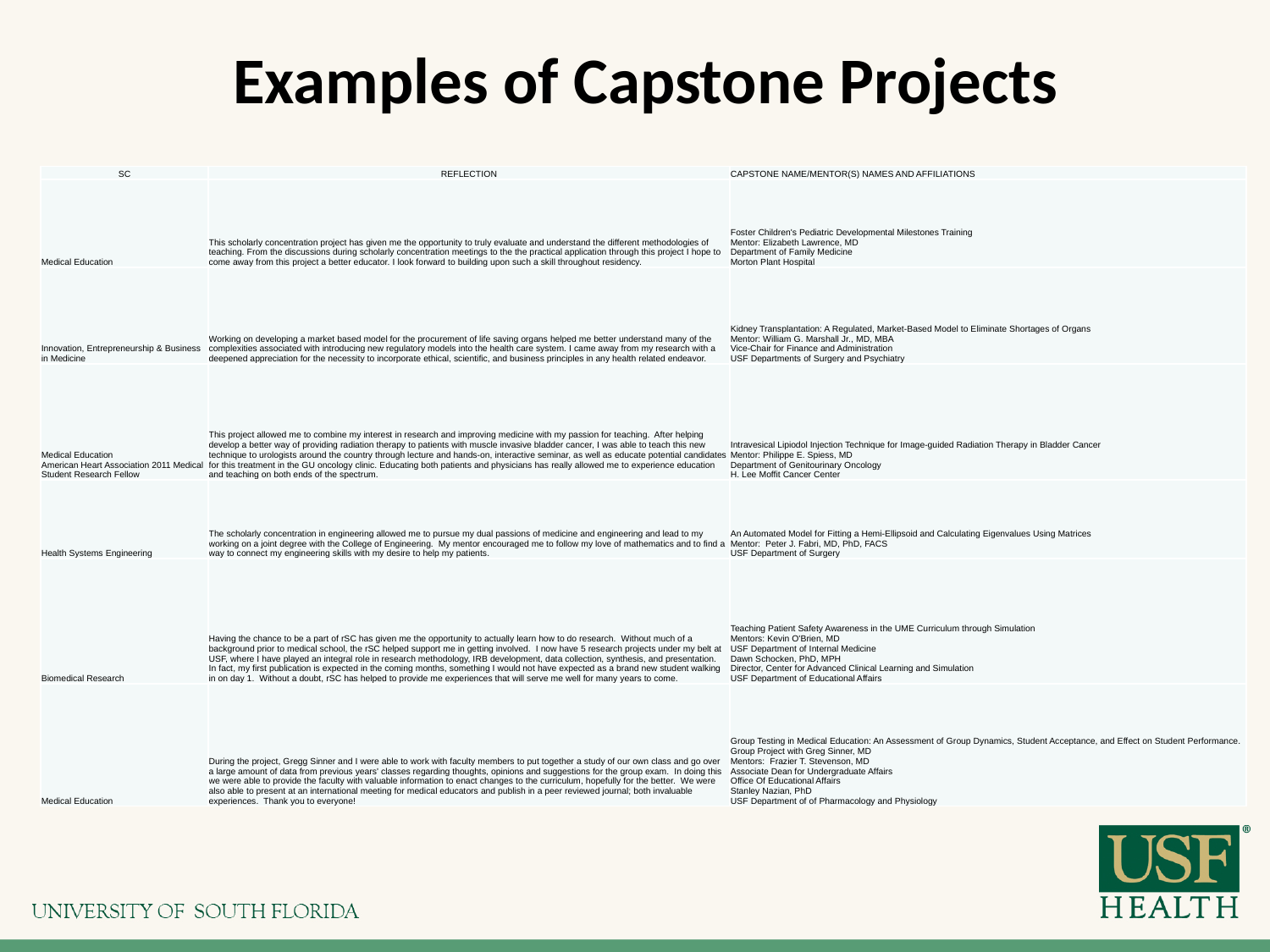

# Examples of Capstone Projects
| SC | REFLECTION | CAPSTONE NAME/MENTOR(S) NAMES AND AFFILIATIONS |
| --- | --- | --- |
| Medical Education | This scholarly concentration project has given me the opportunity to truly evaluate and understand the different methodologies of teaching. From the discussions during scholarly concentration meetings to the the practical application through this project I hope to come away from this project a better educator. I look forward to building upon such a skill throughout residency. | Foster Children's Pediatric Developmental Milestones Training Mentor: Elizabeth Lawrence, MD Department of Family Medicine Morton Plant Hospital |
| Innovation, Entrepreneurship & Business in Medicine | Working on developing a market based model for the procurement of life saving organs helped me better understand many of the complexities associated with introducing new regulatory models into the health care system. I came away from my research with a deepened appreciation for the necessity to incorporate ethical, scientific, and business principles in any health related endeavor. | Kidney Transplantation: A Regulated, Market-Based Model to Eliminate Shortages of Organs Mentor: William G. Marshall Jr., MD, MBA Vice-Chair for Finance and Administration USF Departments of Surgery and Psychiatry |
| Medical Education American Heart Association 2011 Medical Student Research Fellow | This project allowed me to combine my interest in research and improving medicine with my passion for teaching. After helping develop a better way of providing radiation therapy to patients with muscle invasive bladder cancer, I was able to teach this new technique to urologists around the country through lecture and hands-on, interactive seminar, as well as educate potential candidates for this treatment in the GU oncology clinic. Educating both patients and physicians has really allowed me to experience education and teaching on both ends of the spectrum. | Intravesical Lipiodol Injection Technique for Image-guided Radiation Therapy in Bladder Cancer Mentor: Philippe E. Spiess, MD Department of Genitourinary Oncology H. Lee Moffit Cancer Center |
| Health Systems Engineering | The scholarly concentration in engineering allowed me to pursue my dual passions of medicine and engineering and lead to my working on a joint degree with the College of Engineering. My mentor encouraged me to follow my love of mathematics and to find a way to connect my engineering skills with my desire to help my patients. | An Automated Model for Fitting a Hemi-Ellipsoid and Calculating Eigenvalues Using Matrices Mentor: Peter J. Fabri, MD, PhD, FACS USF Department of Surgery |
| Biomedical Research | Having the chance to be a part of rSC has given me the opportunity to actually learn how to do research. Without much of a background prior to medical school, the rSC helped support me in getting involved. I now have 5 research projects under my belt at USF, where I have played an integral role in research methodology, IRB development, data collection, synthesis, and presentation. In fact, my first publication is expected in the coming months, something I would not have expected as a brand new student walking in on day 1. Without a doubt, rSC has helped to provide me experiences that will serve me well for many years to come. | Teaching Patient Safety Awareness in the UME Curriculum through Simulation Mentors: Kevin O'Brien, MD USF Department of Internal Medicine Dawn Schocken, PhD, MPH Director, Center for Advanced Clinical Learning and Simulation USF Department of Educational Affairs |
| Medical Education | During the project, Gregg Sinner and I were able to work with faculty members to put together a study of our own class and go over a large amount of data from previous years' classes regarding thoughts, opinions and suggestions for the group exam. In doing this we were able to provide the faculty with valuable information to enact changes to the curriculum, hopefully for the better. We were also able to present at an international meeting for medical educators and publish in a peer reviewed journal; both invaluable experiences. Thank you to everyone! | Group Testing in Medical Education: An Assessment of Group Dynamics, Student Acceptance, and Effect on Student Performance. Group Project with Greg Sinner, MD Mentors: Frazier T. Stevenson, MD Associate Dean for Undergraduate Affairs Office Of Educational Affairs Stanley Nazian, PhD USF Department of of Pharmacology and Physiology |